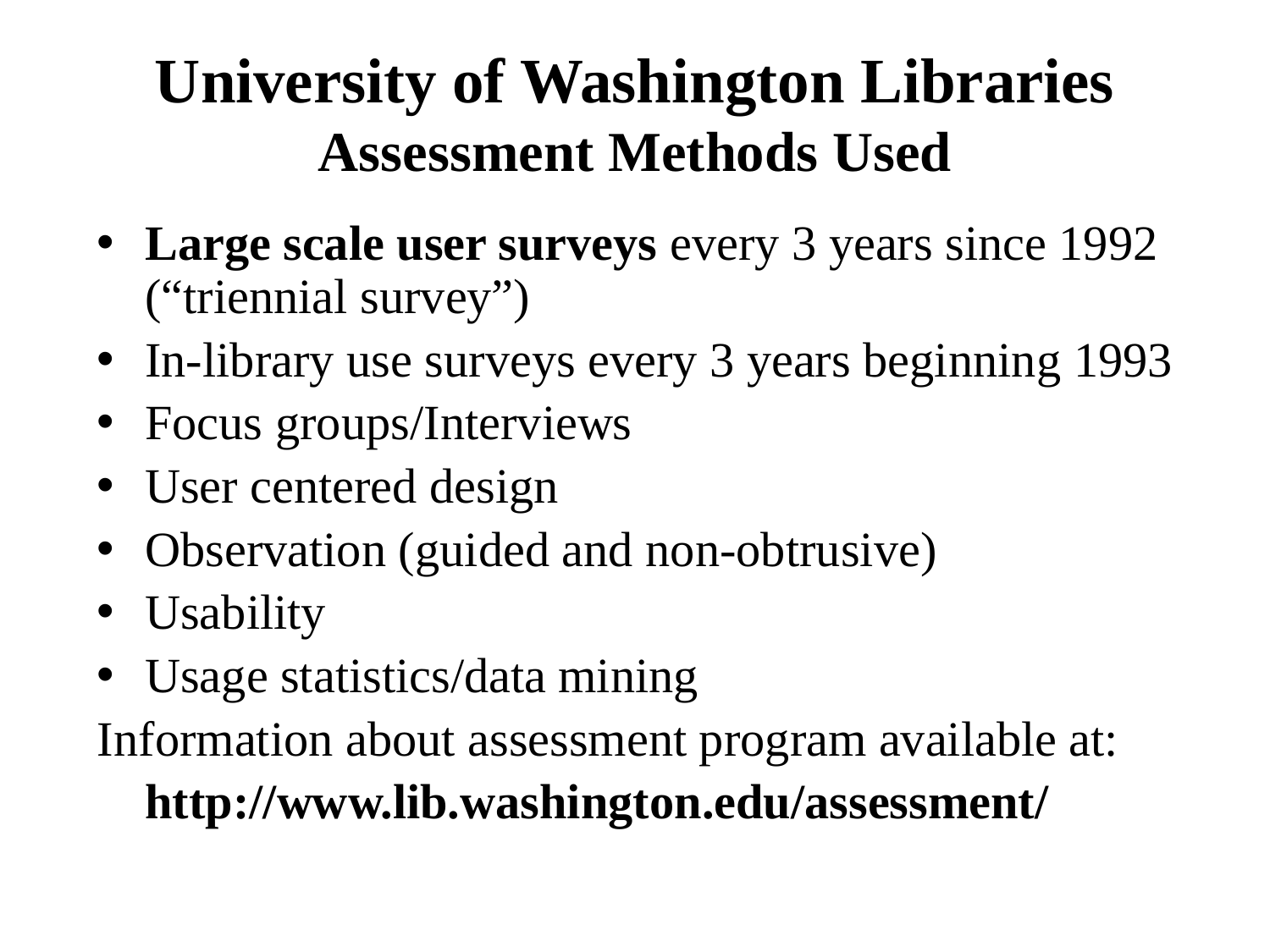

# University of Washington Libraries Assessment Methods Used
Large scale user surveys every 3 years since 1992 (“triennial survey”)
In-library use surveys every 3 years beginning 1993
Focus groups/Interviews
User centered design
Observation (guided and non-obtrusive)
Usability
Usage statistics/data mining
Information about assessment program available at:
	http://www.lib.washington.edu/assessment/